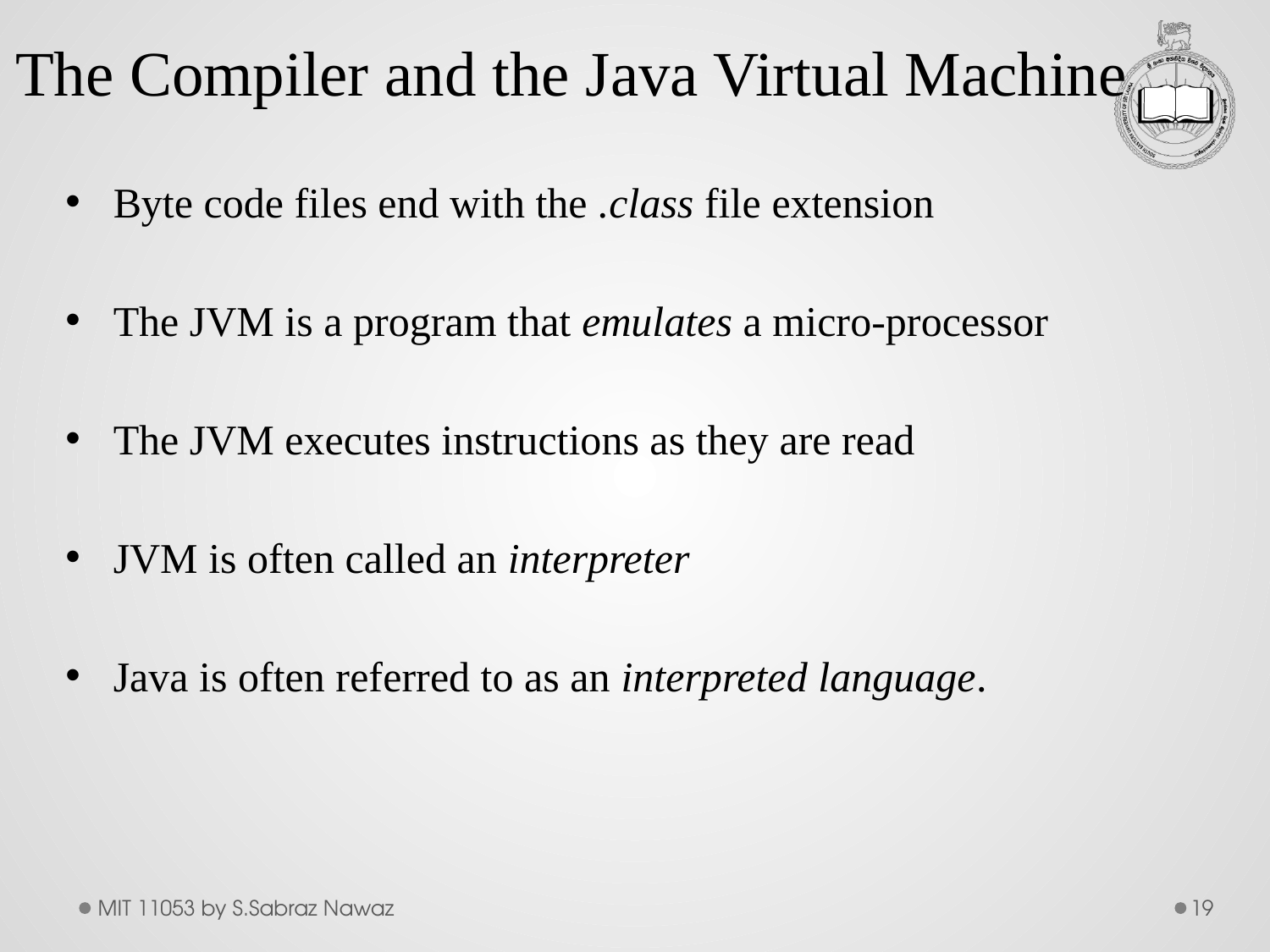

The Compiler and the Java Virtual Machine
Byte code files end with the .class file extension

The JVM is a program that emulates a micro-processor

The JVM executes instructions as they are read

JVM is often called an interpreter

Java is often referred to as an interpreted language.
MIT 11053 by S.Sabraz Nawaz
19